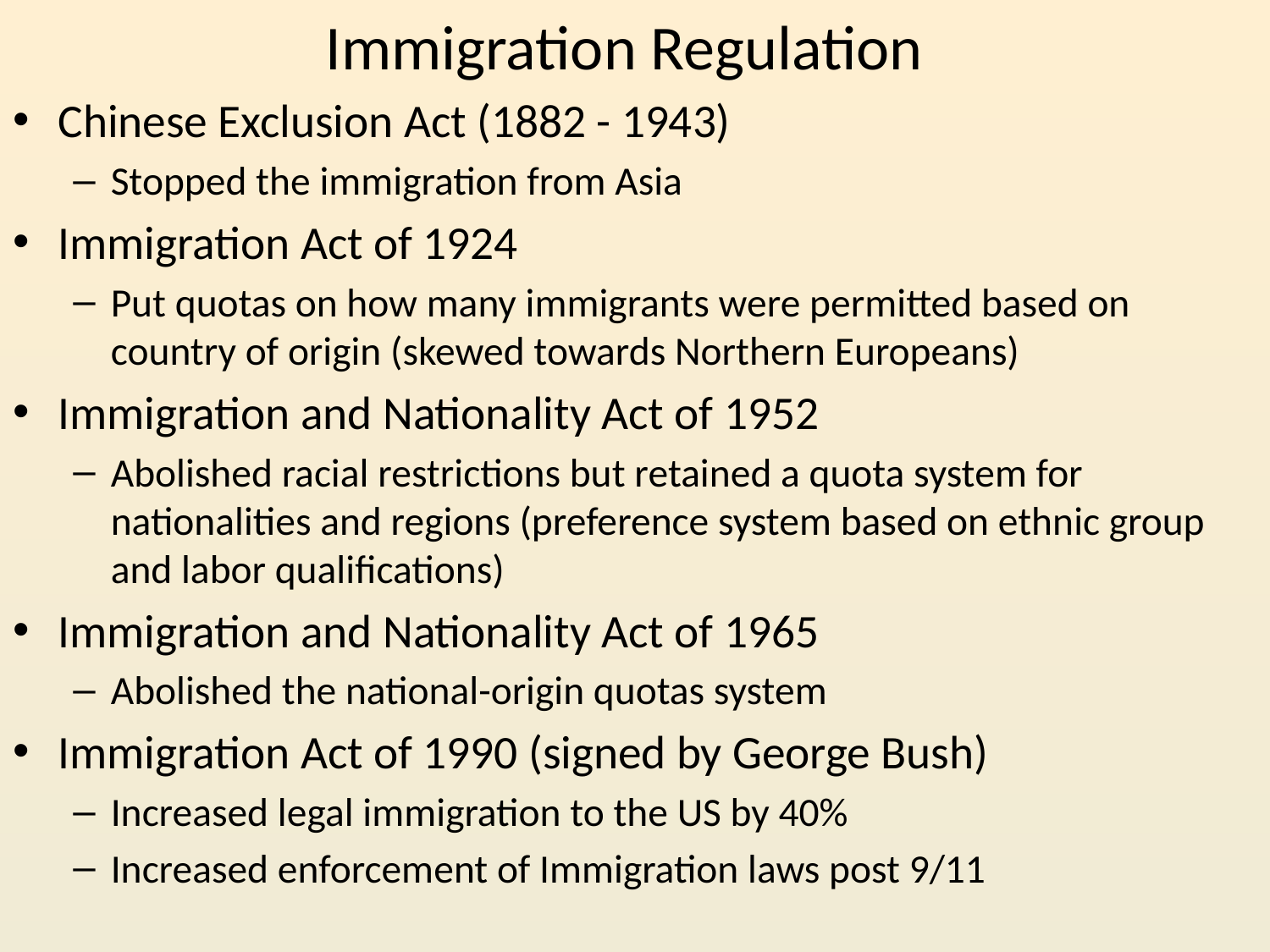

# Immigration Regulation
Chinese Exclusion Act (1882 - 1943)
Stopped the immigration from Asia
Immigration Act of 1924
Put quotas on how many immigrants were permitted based on country of origin (skewed towards Northern Europeans)
Immigration and Nationality Act of 1952
Abolished racial restrictions but retained a quota system for nationalities and regions (preference system based on ethnic group and labor qualifications)
Immigration and Nationality Act of 1965
Abolished the national-origin quotas system
Immigration Act of 1990 (signed by George Bush)
Increased legal immigration to the US by 40%
Increased enforcement of Immigration laws post 9/11